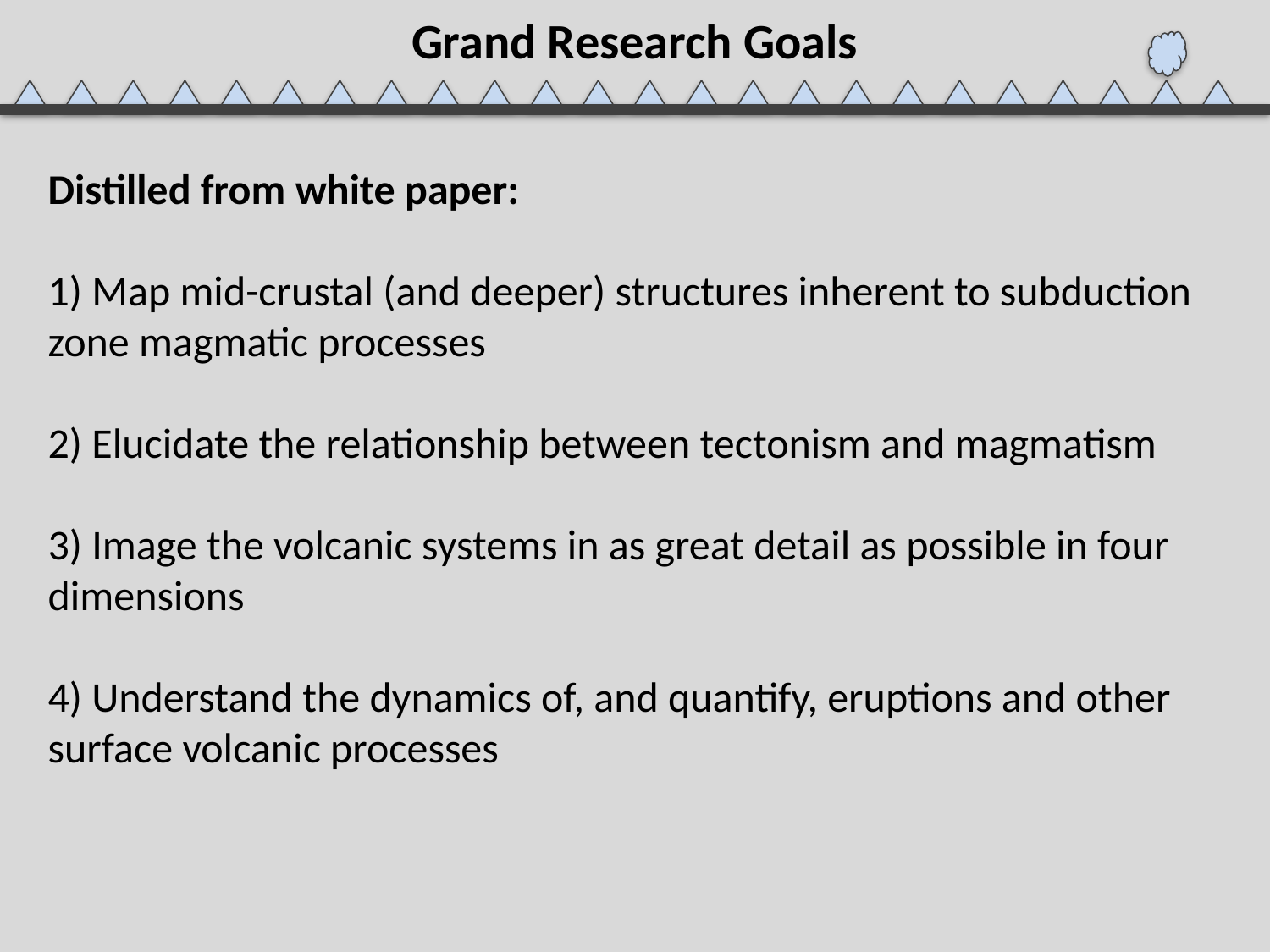

Grand Research Goals

Distilled from white paper:

1) Map mid-crustal (and deeper) structures inherent to subduction zone magmatic processes

2) Elucidate the relationship between tectonism and magmatism

3) Image the volcanic systems in as great detail as possible in four dimensions

4) Understand the dynamics of, and quantify, eruptions and other surface volcanic processes